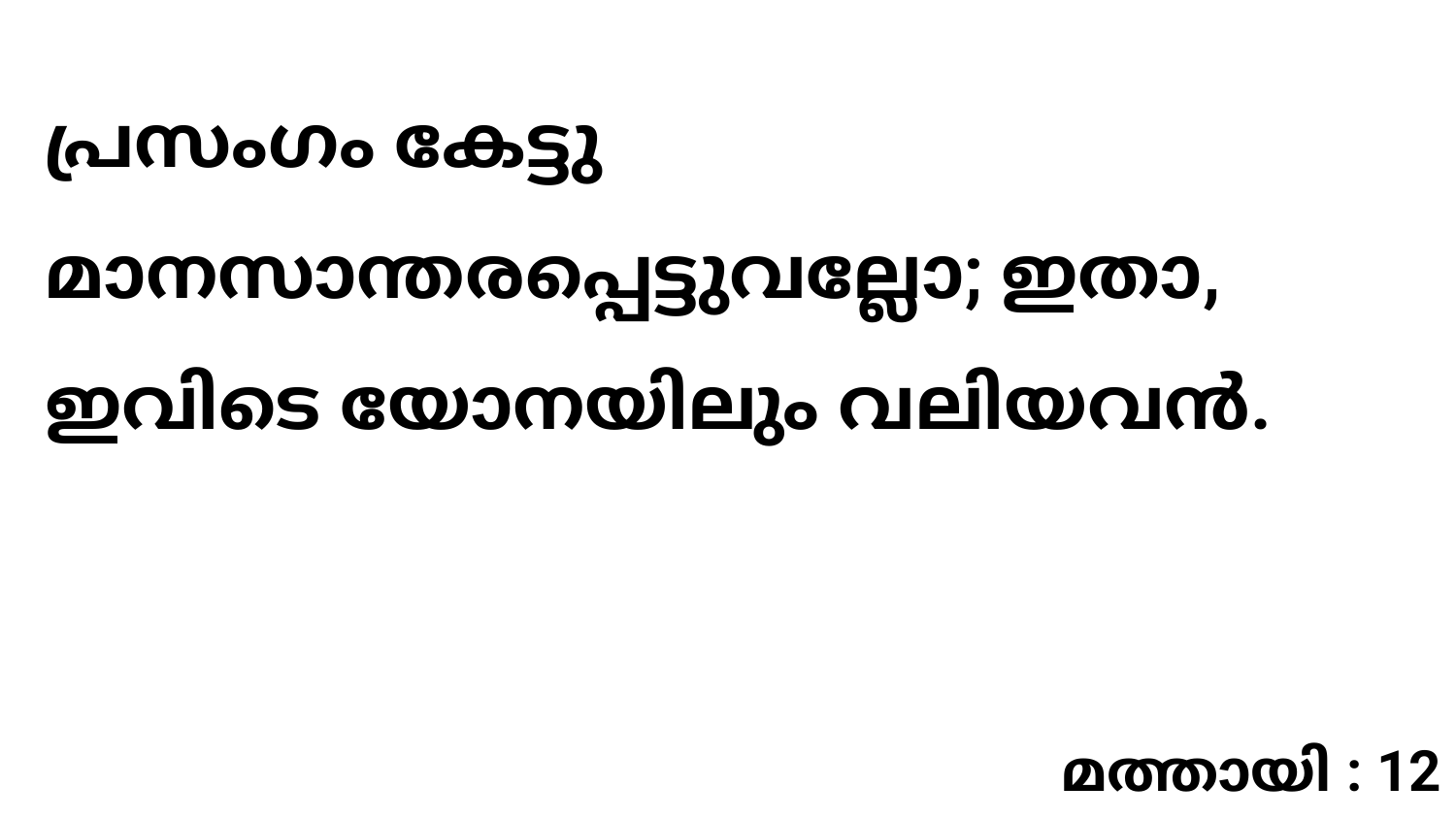

പ്രസംഗം കേട്ടു മാനസാന്തരപ്പെട്ടുവല്ലോ; ഇതാ, ഇവിടെ യോനയിലും വലിയവൻ.
മത്തായി : 12